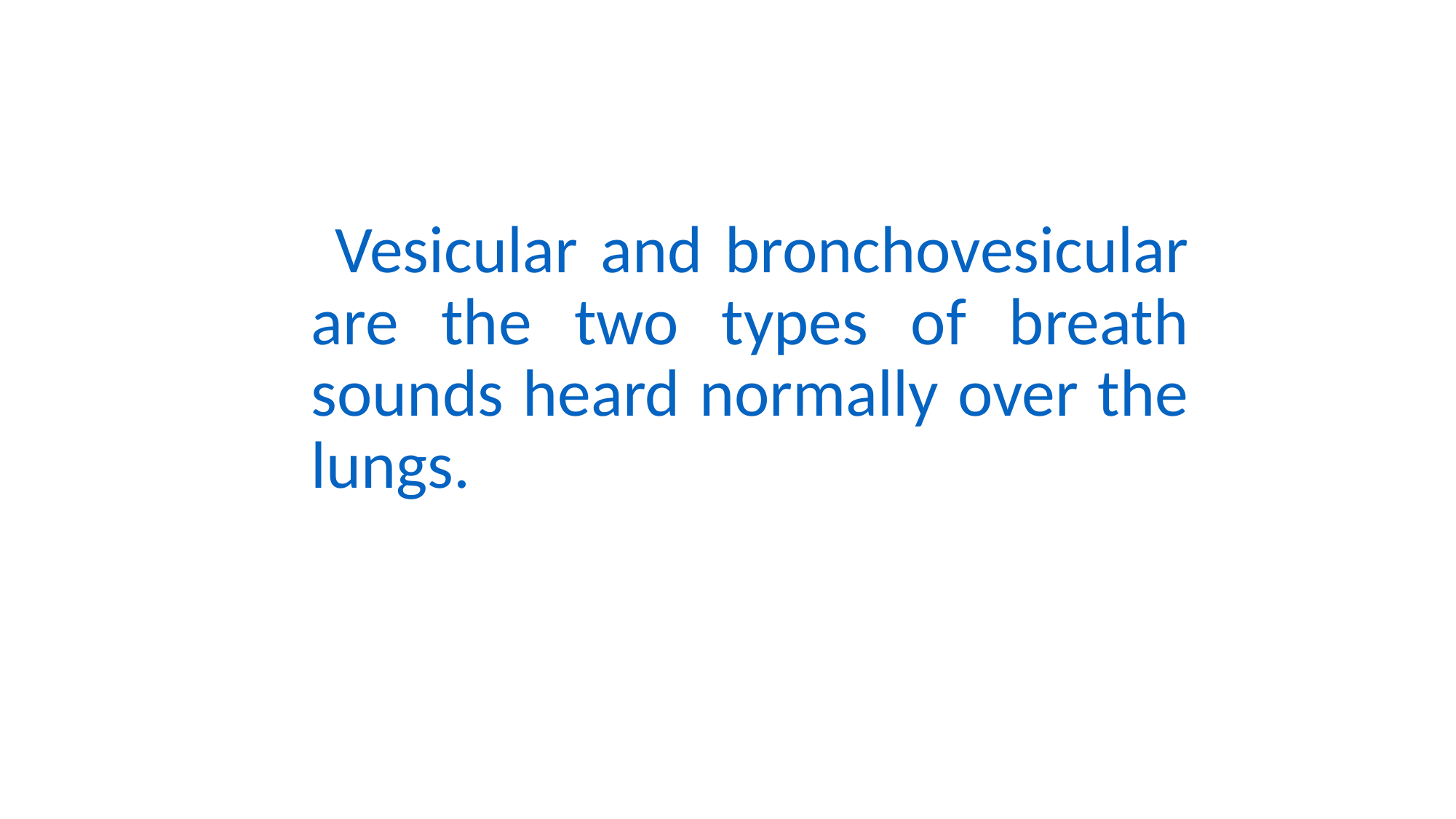

Vesicular and bronchovesicular are the two types of breath sounds heard normally over the lungs.